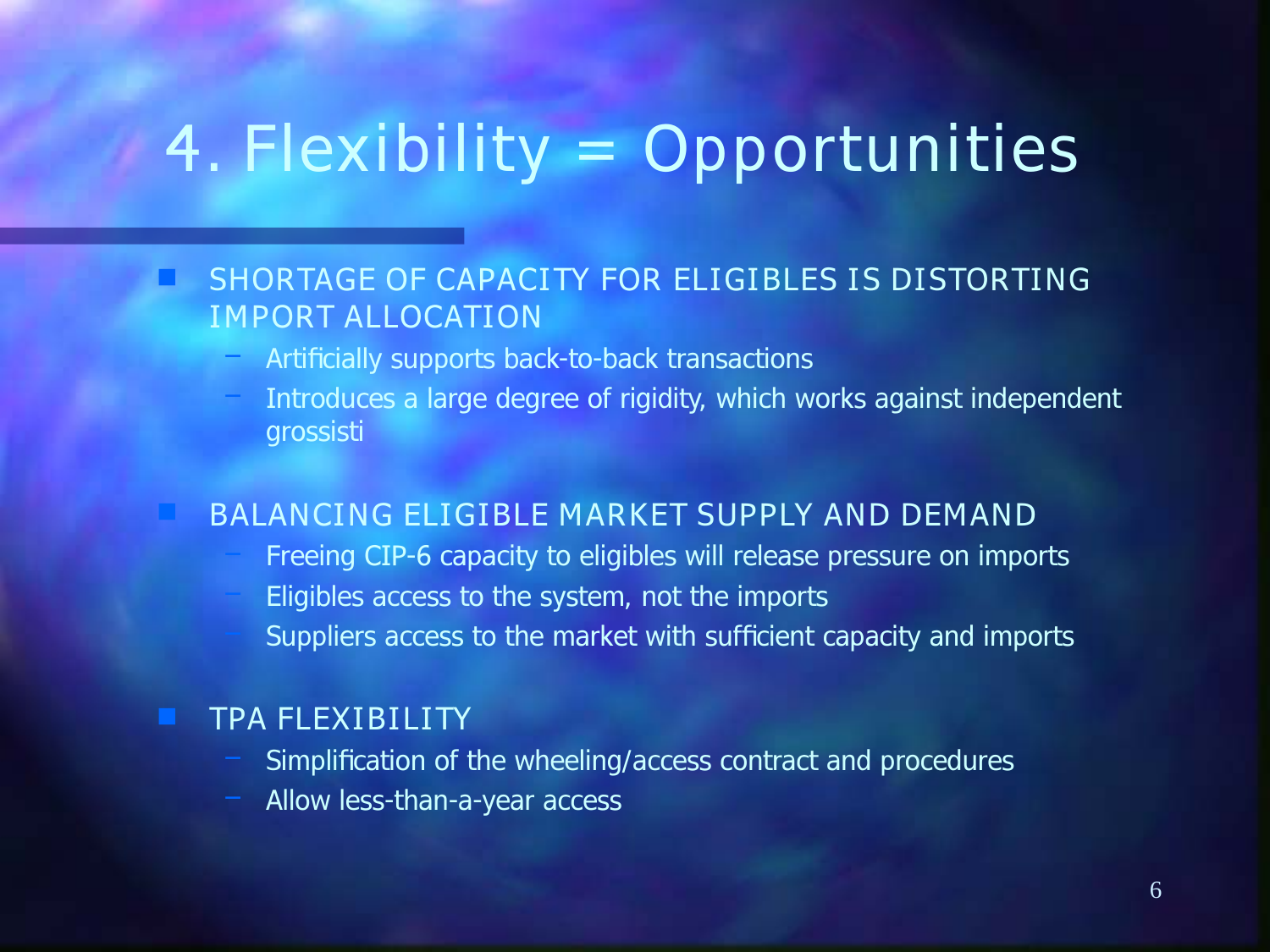

# 4. Flexibility = Opportunities
SHORTAGE OF CAPACITY FOR ELIGIBLES IS DISTORTING IMPORT ALLOCATION
Artificially supports back-to-back transactions
Introduces a large degree of rigidity, which works against independent grossisti

BALANCING ELIGIBLE MARKET SUPPLY AND DEMAND
Freeing CIP-6 capacity to eligibles will release pressure on imports
Eligibles access to the system, not the imports
Suppliers access to the market with sufficient capacity and imports

TPA FLEXIBILITY
Simplification of the wheeling/access contract and procedures
Allow less-than-a-year access

6